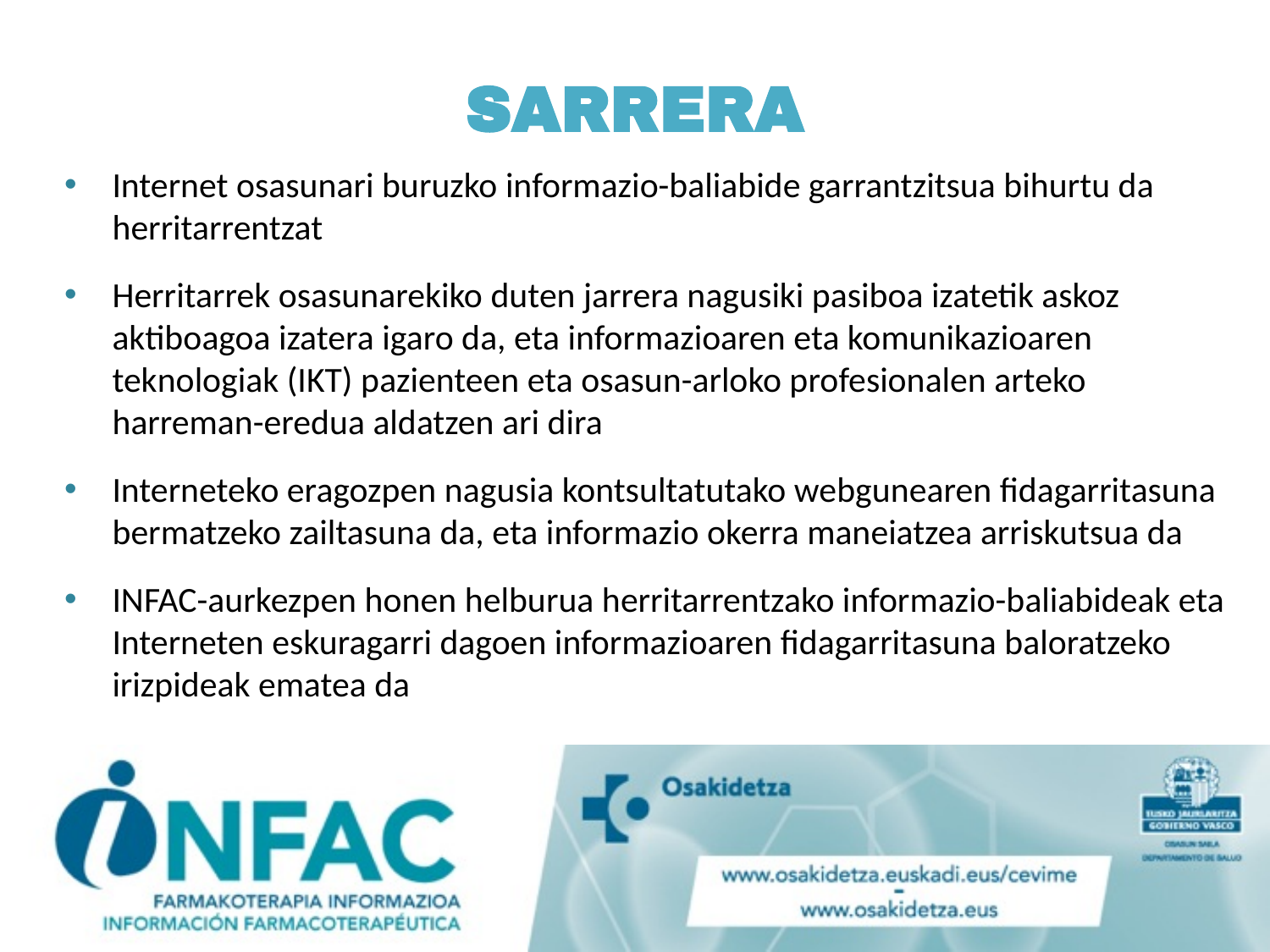

# SARRERA
Internet osasunari buruzko informazio-baliabide garrantzitsua bihurtu da herritarrentzat

Herritarrek osasunarekiko duten jarrera nagusiki pasiboa izatetik askoz aktiboagoa izatera igaro da, eta informazioaren eta komunikazioaren teknologiak (IKT) pazienteen eta osasun-arloko profesionalen arteko harreman-eredua aldatzen ari dira

Interneteko eragozpen nagusia kontsultatutako webgunearen fidagarritasuna bermatzeko zailtasuna da, eta informazio okerra maneiatzea arriskutsua da

INFAC-aurkezpen honen helburua herritarrentzako informazio-baliabideak eta Interneten eskuragarri dagoen informazioaren fidagarritasuna baloratzeko irizpideak ematea da